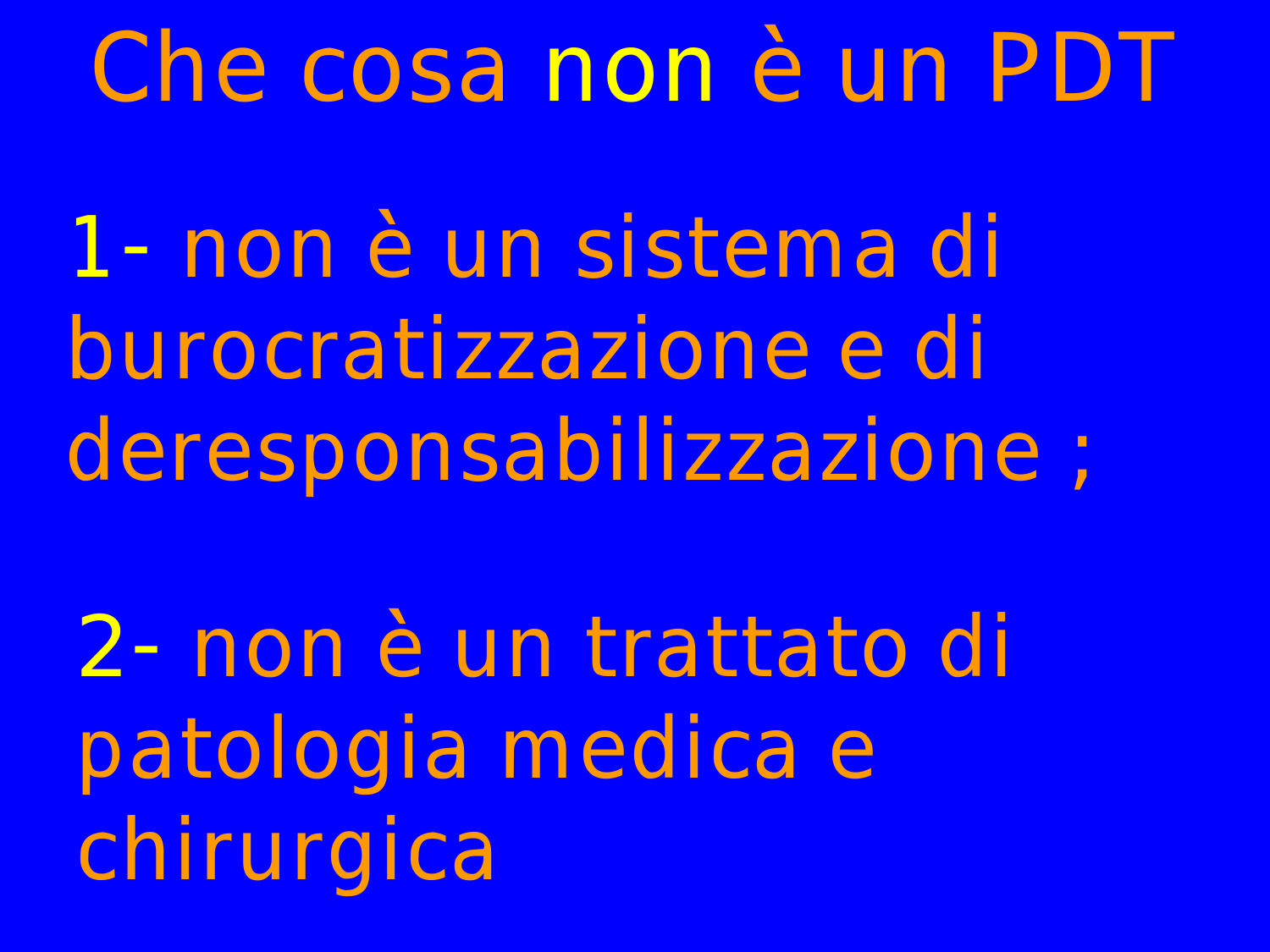

Che cosa non è un PDT
1- non è un sistema di burocratizzazione e di deresponsabilizzazione ;
2- non è un trattato di patologia medica e chirurgica